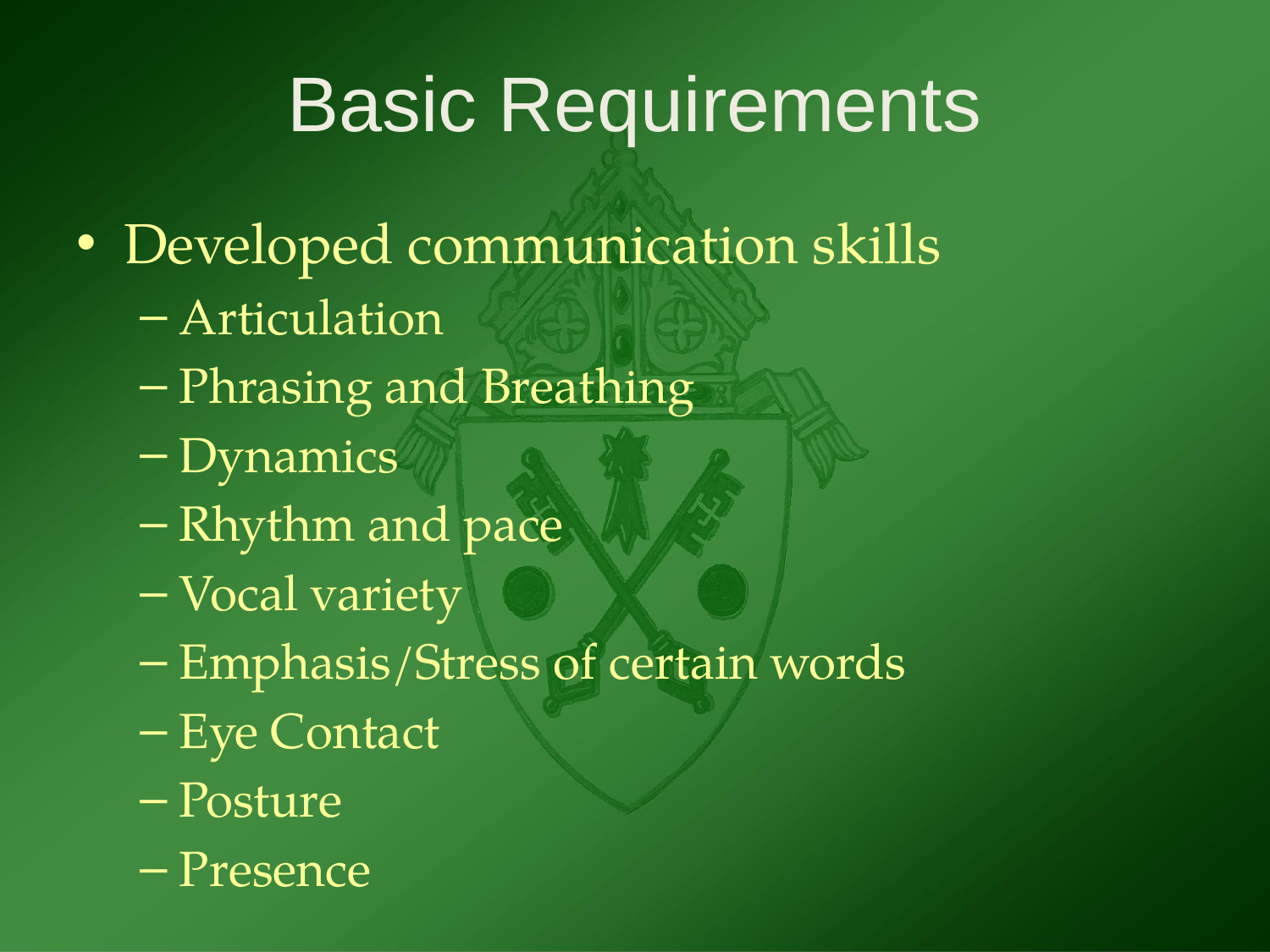

# Basic Requirements
Developed communication skills
Articulation
Phrasing and Breathing
Dynamics
Rhythm and pace
Vocal variety
Emphasis/Stress of certain words
Eye Contact
Posture
Presence